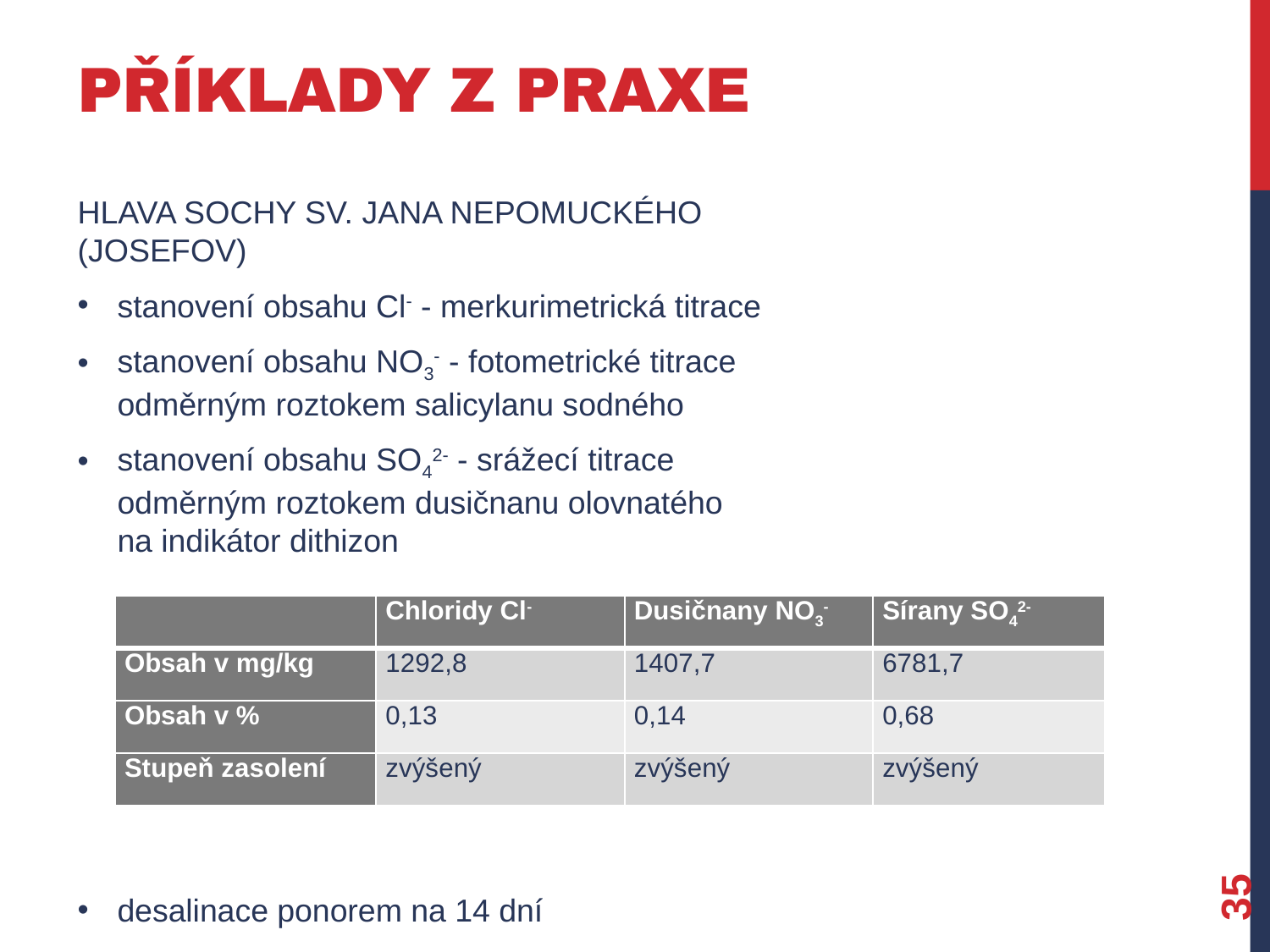

# Příklady z praxe
Hlava sochy sv. Jana Nepomuckého (Josefov)
stanovení obsahu Cl- - merkurimetrická titrace
stanovení obsahu NO3- - fotometrické titrace odměrným roztokem salicylanu sodného
stanovení obsahu SO42- - srážecí titrace odměrným roztokem dusičnanu olovnatého na indikátor dithizon

desalinace ponorem na 14 dní

|  | Chloridy Cl- | Dusičnany NO3- | Sírany SO42- |
| --- | --- | --- | --- |
| Obsah v mg/kg | 1292,8 | 1407,7 | 6781,7 |
| Obsah v % | 0,13 | 0,14 | 0,68 |
| Stupeň zasolení | zvýšený | zvýšený | zvýšený |
35